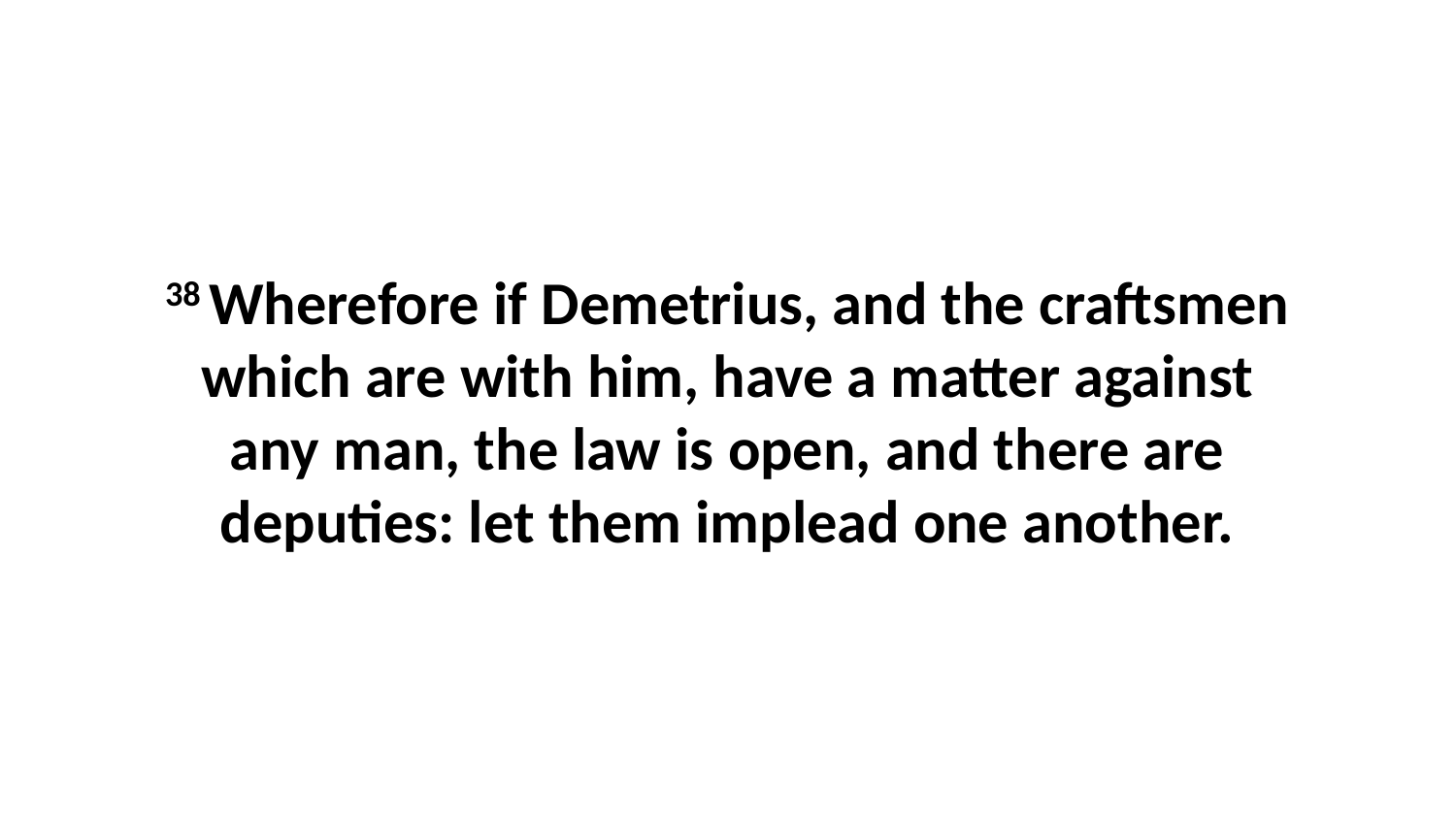

38 Wherefore if Demetrius, and the craftsmen which are with him, have a matter against any man, the law is open, and there are deputies: let them implead one another.